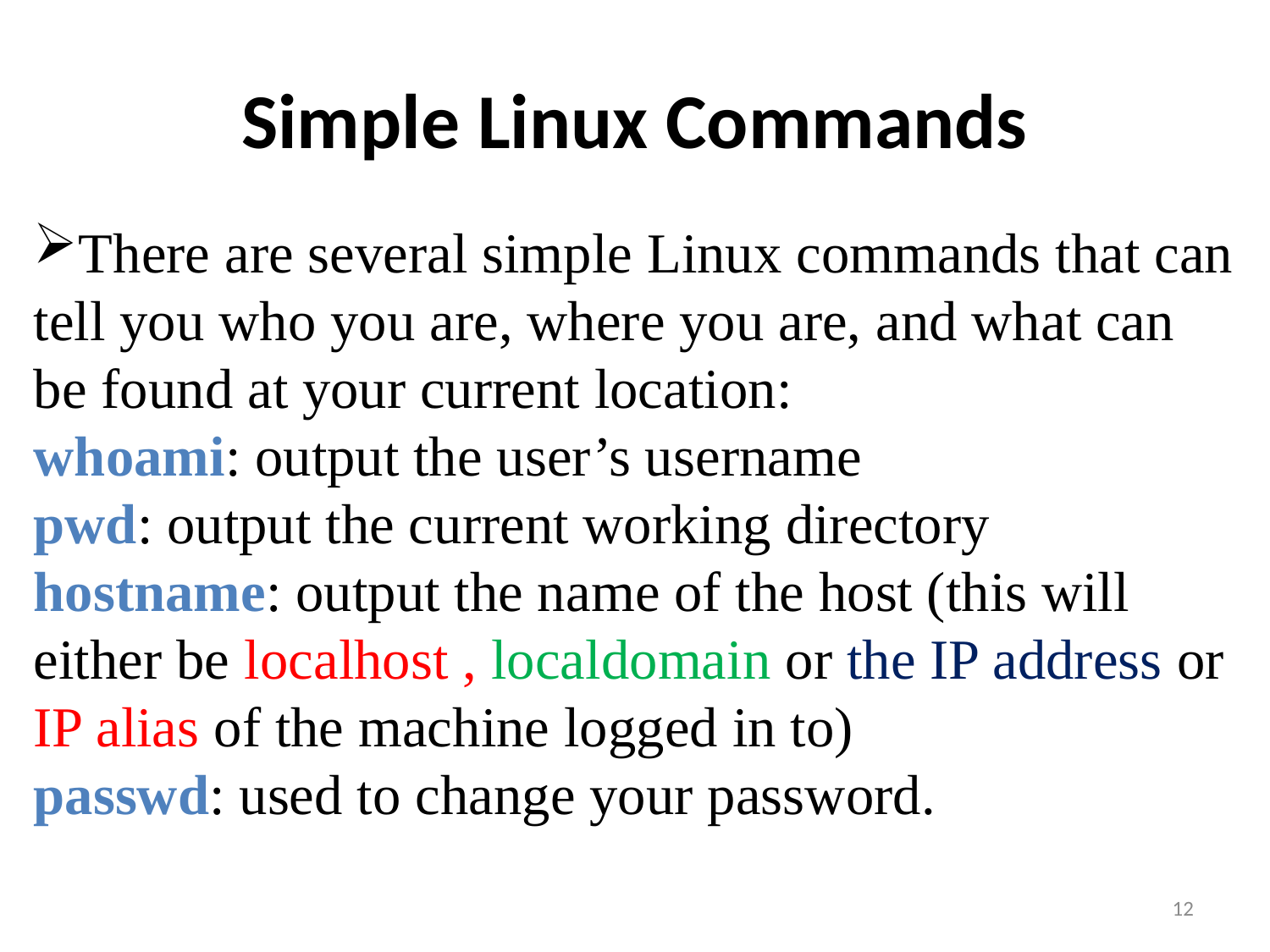

# Simple Linux Commands
There are several simple Linux commands that can tell you who you are, where you are, and what can be found at your current location:
whoami: output the user’s username
pwd: output the current working directory
hostname: output the name of the host (this will either be localhost , localdomain or the IP address or IP alias of the machine logged in to)
passwd: used to change your password.
12